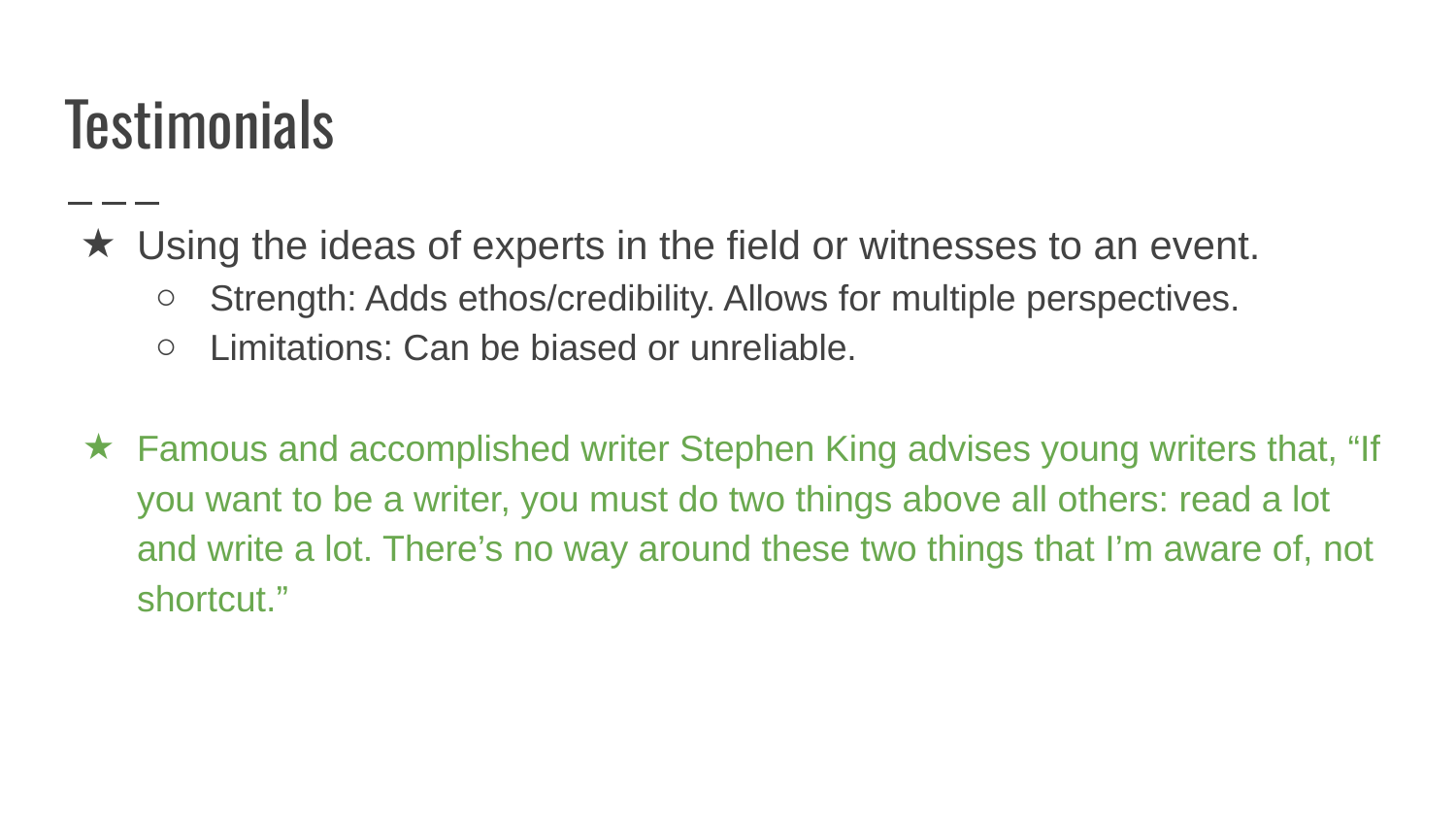

# Testimonials
Using the ideas of experts in the field or witnesses to an event.
Strength: Adds ethos/credibility. Allows for multiple perspectives.
Limitations: Can be biased or unreliable.

Famous and accomplished writer Stephen King advises young writers that, “If you want to be a writer, you must do two things above all others: read a lot and write a lot. There’s no way around these two things that I’m aware of, not shortcut.”